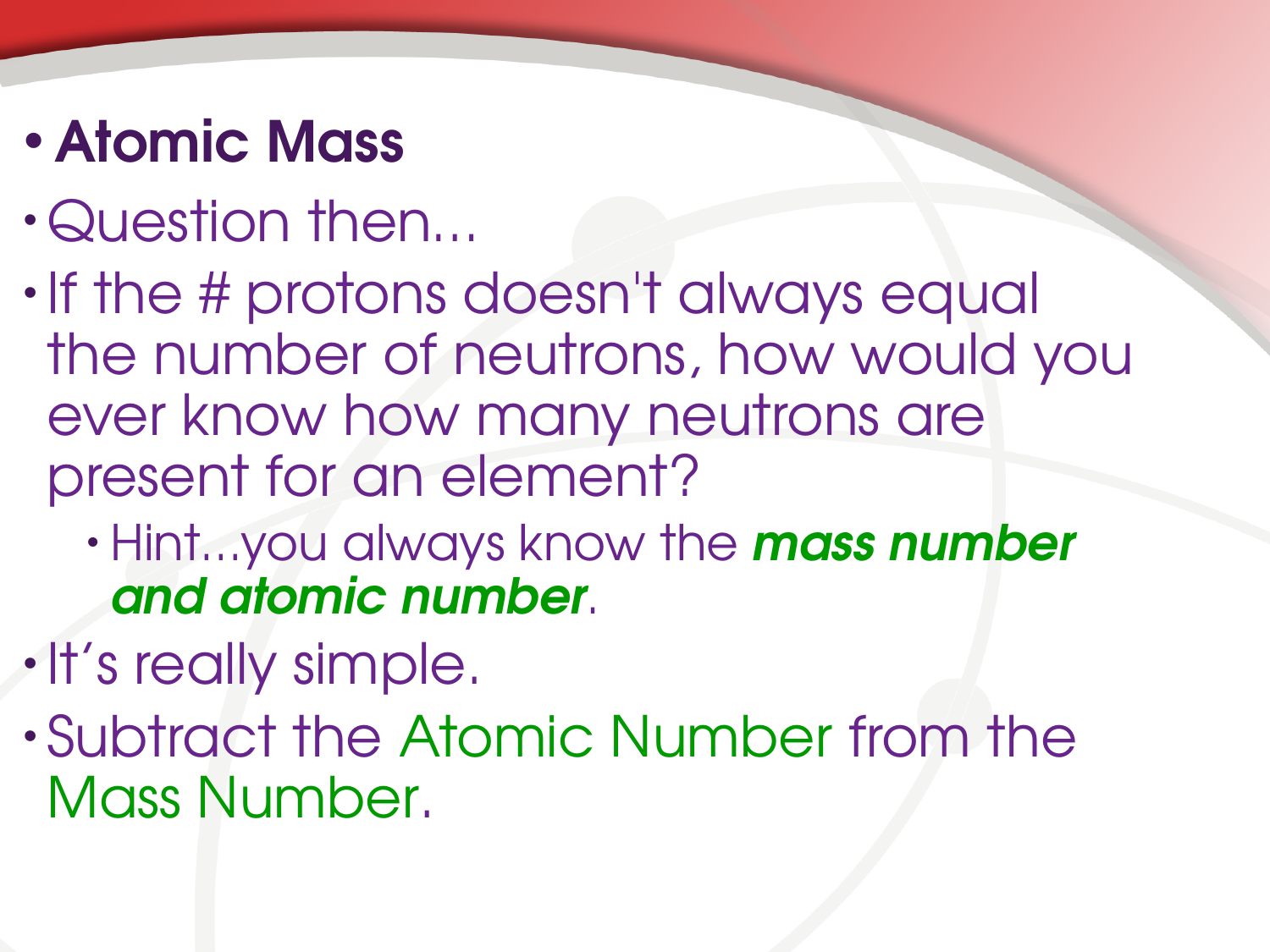

# Atomic Mass
Question then…
If the # protons doesn't always equal the number of neutrons, how would you ever know how many neutrons are present for an element?
Hint…you always know the mass number and atomic number.
It’s really simple.
Subtract the Atomic Number from the Mass Number.